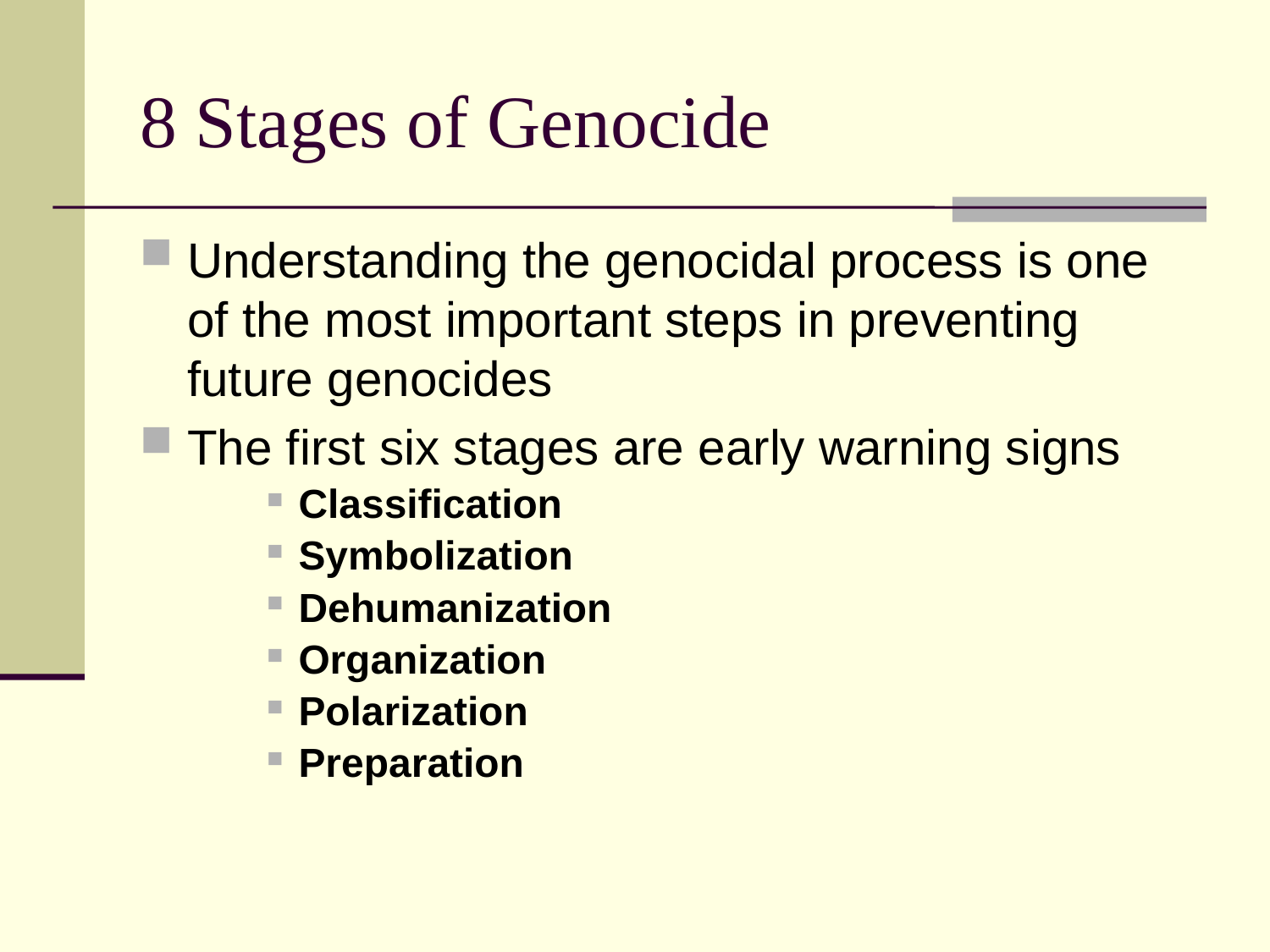

# 8 Stages of Genocide
Understanding the genocidal process is one of the most important steps in preventing future genocides
The first six stages are early warning signs
Classification
Symbolization
Dehumanization
Organization
Polarization
Preparation